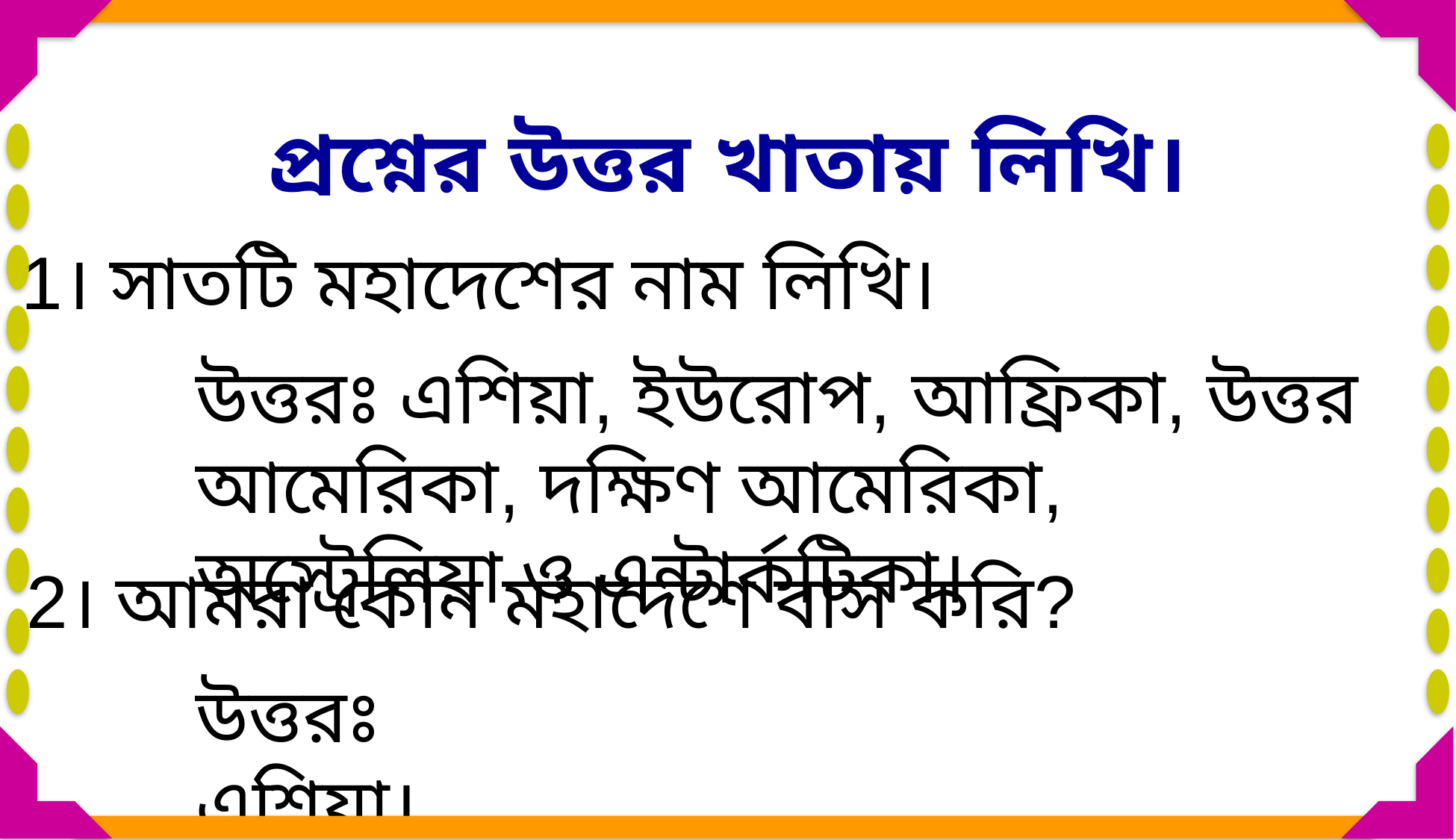

প্রশ্নের উত্তর খাতায় লিখি।
1। সাতটি মহাদেশের নাম লিখি।
উত্তরঃ এশিয়া, ইউরোপ, আফ্রিকা, উত্তর আমেরিকা, দক্ষিণ আমেরিকা, অস্ট্রেলিয়া ও এন্টার্কটিকা।
2। আমরা কোন মহাদেশে বাস করি?
উত্তরঃ এশিয়া।